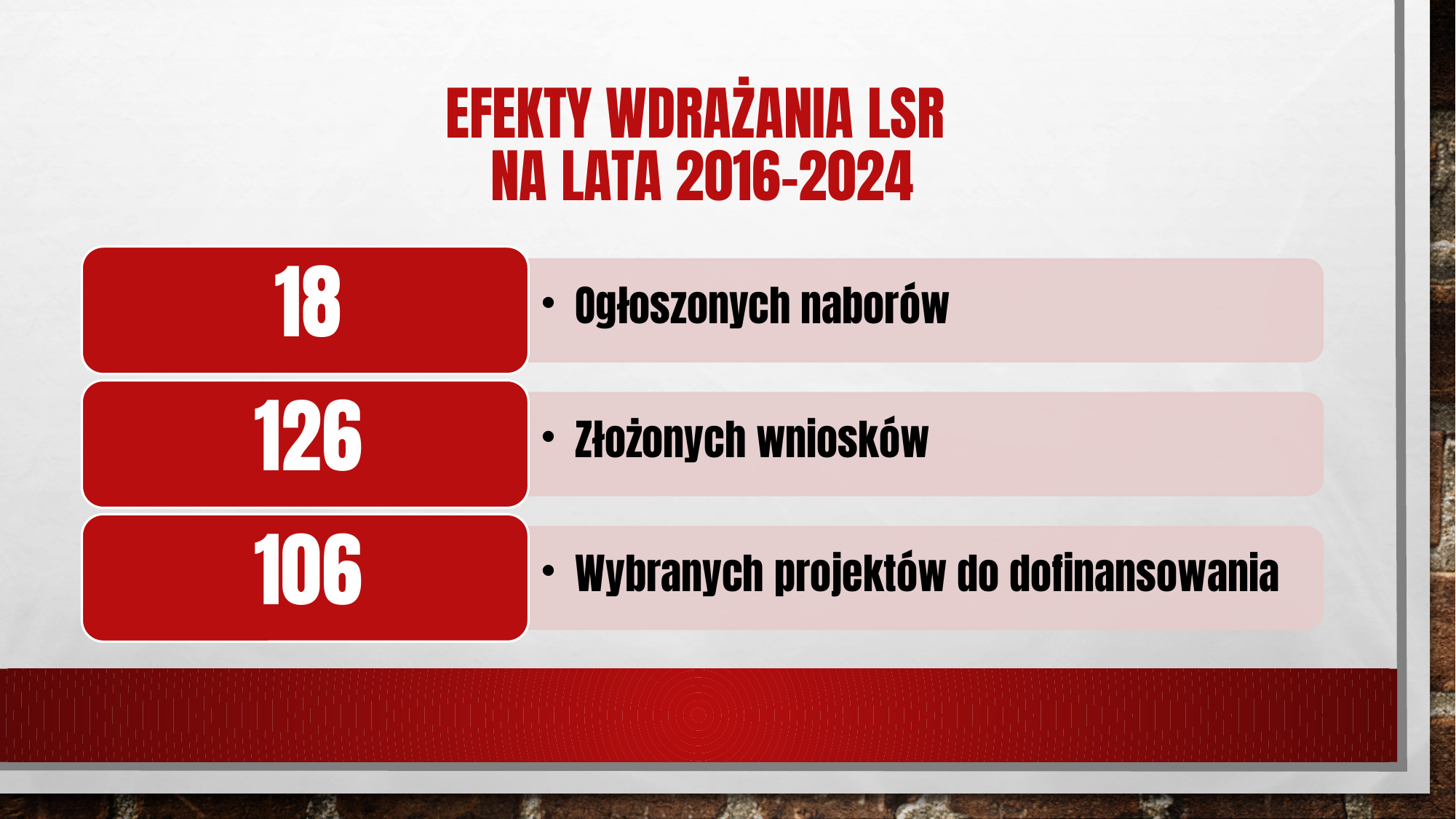

# Efekty wdrażania lsr na lata 2016-2024
Ogłoszonych naborów
18
Złożonych wniosków
126
Wybranych projektów do dofinansowania
106